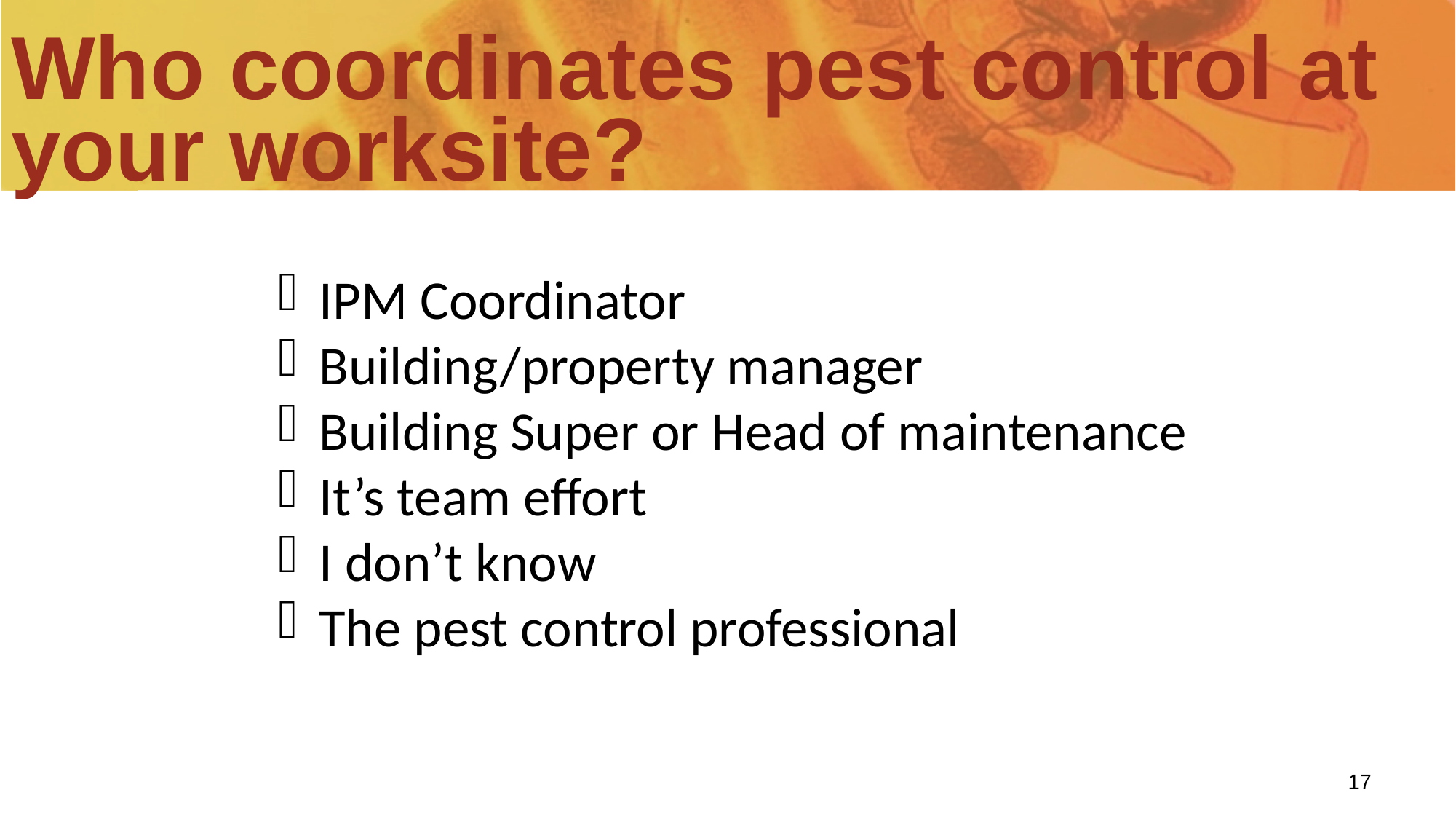

Who coordinates pest control at your worksite?

IPM Coordinator
Building/property manager
Building Super or Head of maintenance
It’s team effort
I don’t know
The pest control professional
17